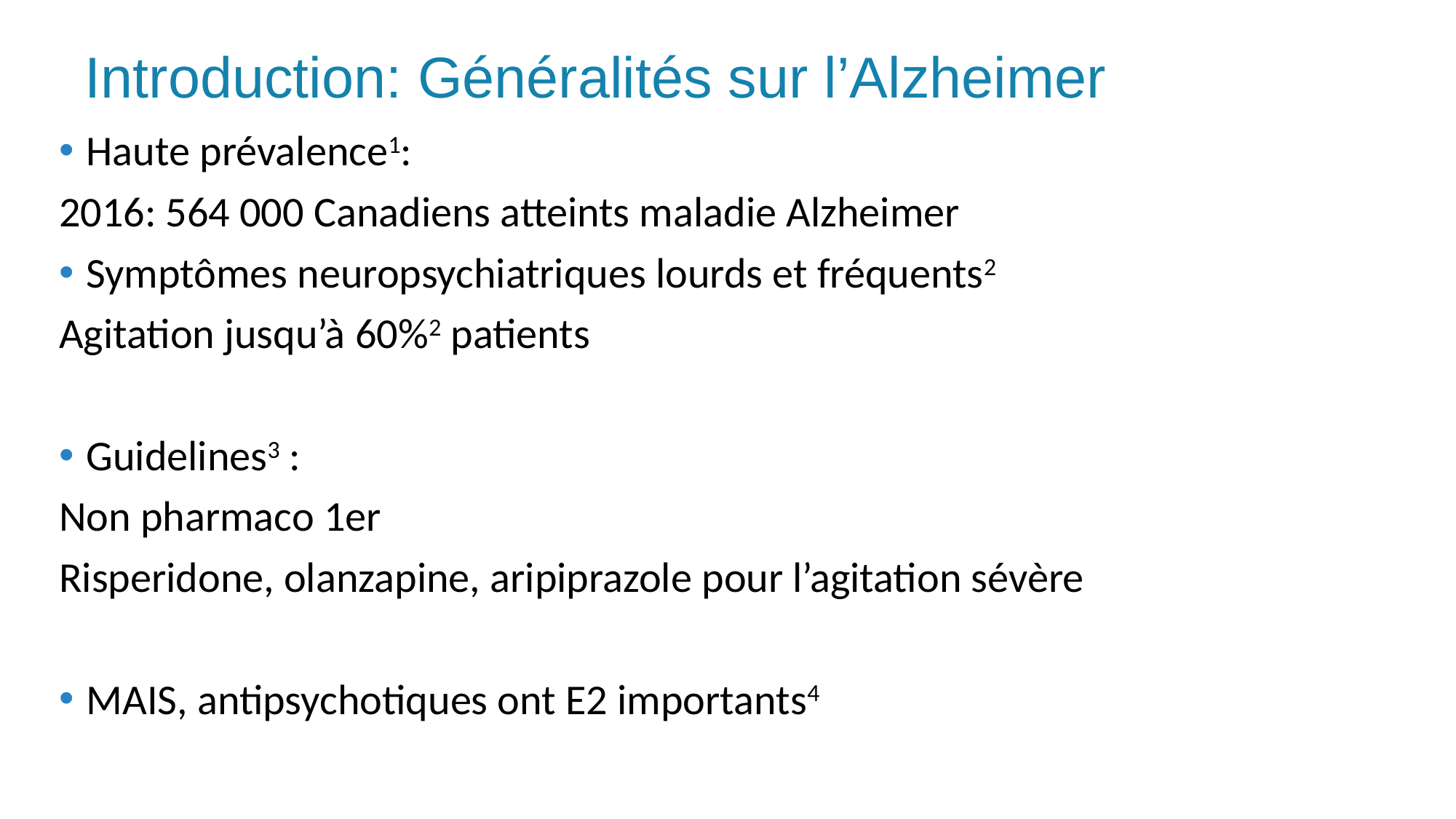

# Introduction: Généralités sur l’Alzheimer
Haute prévalence1:
2016: 564 000 Canadiens atteints maladie Alzheimer
Symptômes neuropsychiatriques lourds et fréquents2
Agitation jusqu’à 60%2 patients

Guidelines3 :
Non pharmaco 1er
Risperidone, olanzapine, aripiprazole pour l’agitation sévère

MAIS, antipsychotiques ont E2 importants4